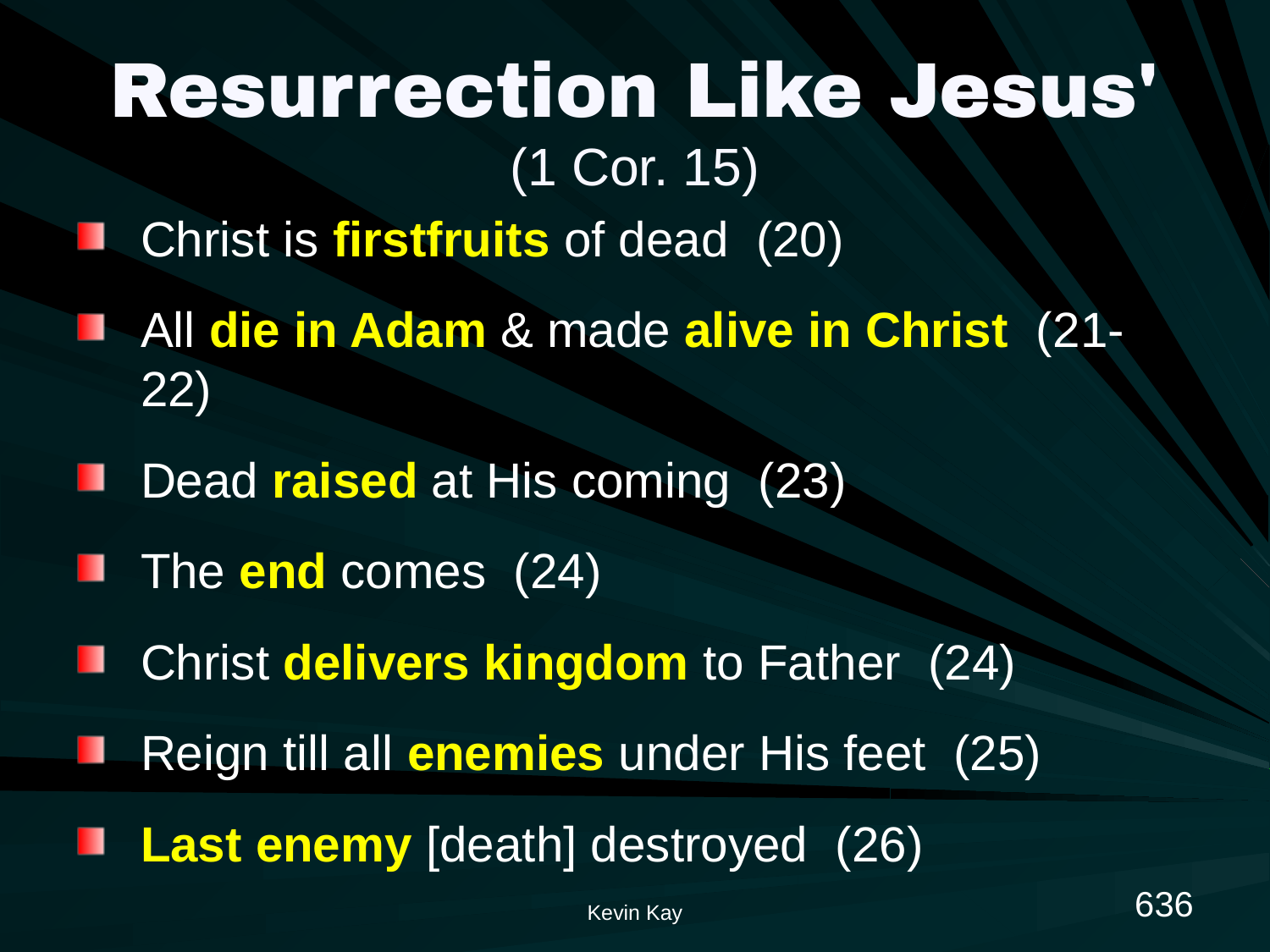

# Resurrection Like Jesus' (1 Cor. 15)
Christ is firstfruits of dead  (20)
All die in Adam & made alive in Christ  (21-22)
Dead raised at His coming  (23)
The end comes  (24)
Christ delivers kingdom to Father  (24)
Reign till all enemies under His feet  (25)
Last enemy [death] destroyed  (26)
636
Kevin Kay